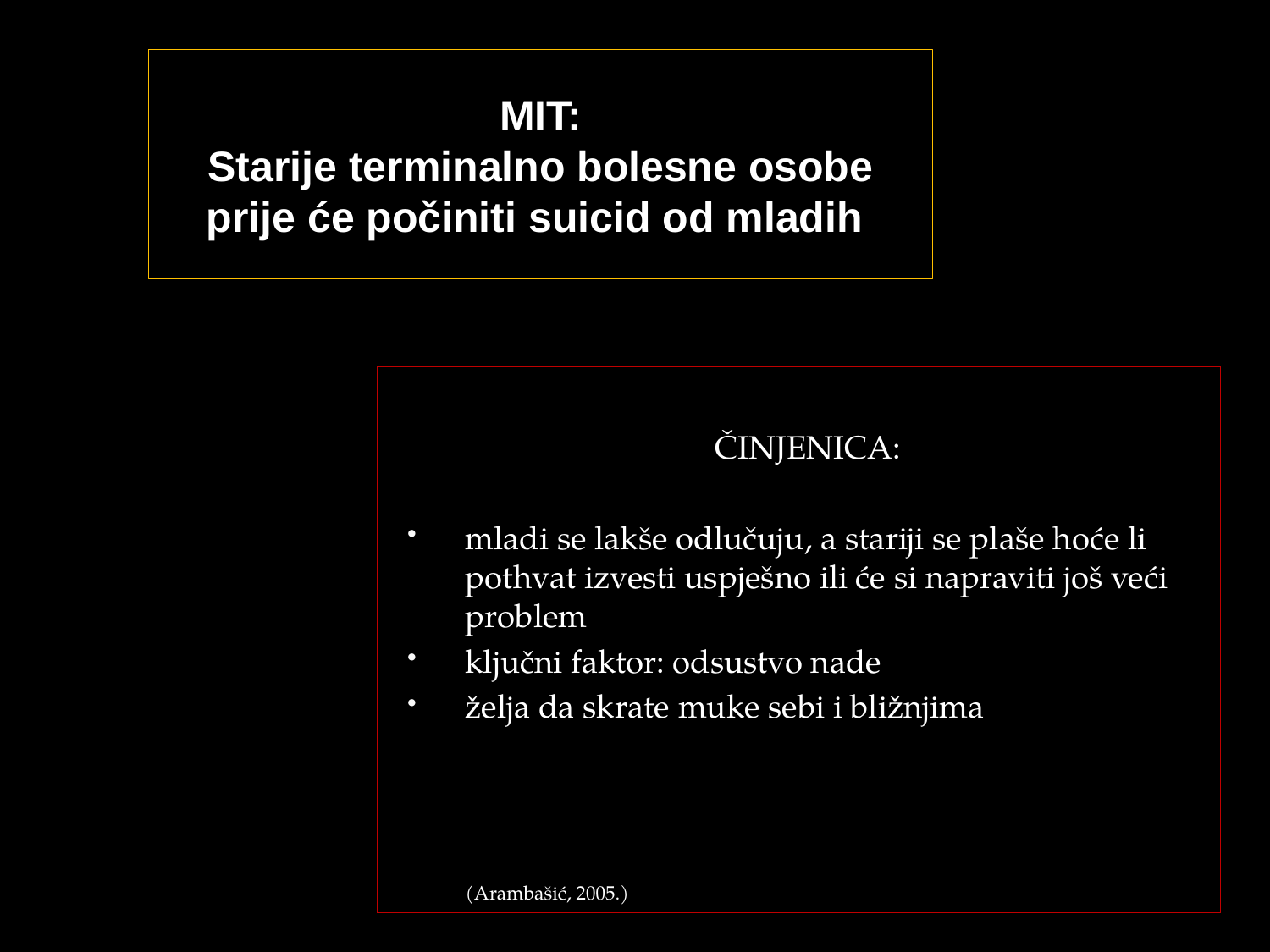

# MIT: Starije terminalno bolesne osobe prije će počiniti suicid od mladih

ČINJENICA:

mladi se lakše odlučuju, a stariji se plaše hoće li pothvat izvesti uspješno ili će si napraviti još veći problem
ključni faktor: odsustvo nade
želja da skrate muke sebi i bližnjima

						(Arambašić, 2005.)